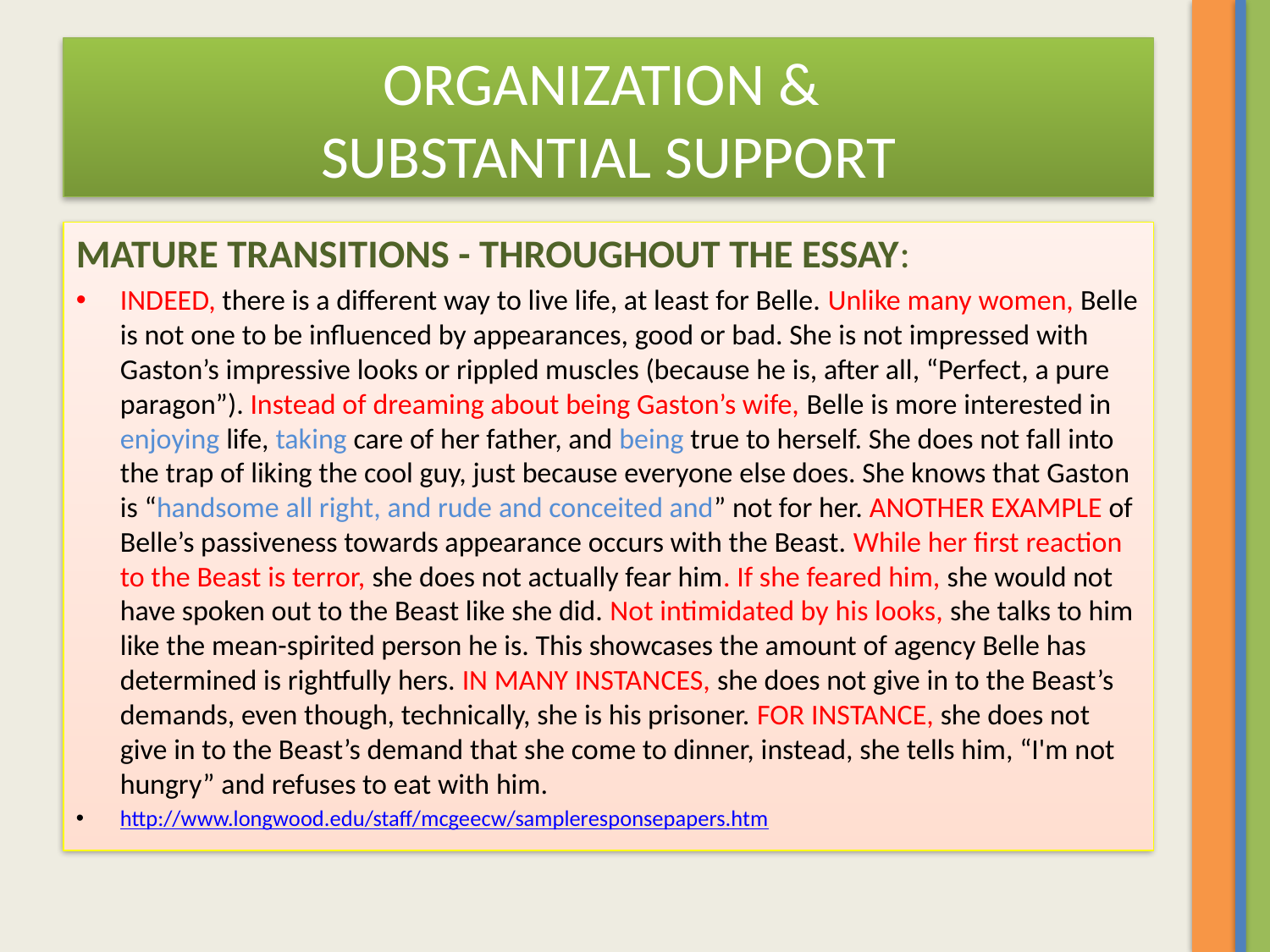

# ORGANIZATION & SUBSTANTIAL SUPPORT
MATURE TRANSITIONS - THROUGHOUT THE ESSAY:
INDEED, there is a different way to live life, at least for Belle. Unlike many women, Belle is not one to be influenced by appearances, good or bad. She is not impressed with Gaston’s impressive looks or rippled muscles (because he is, after all, “Perfect, a pure paragon”). Instead of dreaming about being Gaston’s wife, Belle is more interested in enjoying life, taking care of her father, and being true to herself. She does not fall into the trap of liking the cool guy, just because everyone else does. She knows that Gaston is “handsome all right, and rude and conceited and” not for her. ANOTHER EXAMPLE of Belle’s passiveness towards appearance occurs with the Beast. While her first reaction to the Beast is terror, she does not actually fear him. If she feared him, she would not have spoken out to the Beast like she did. Not intimidated by his looks, she talks to him like the mean-spirited person he is. This showcases the amount of agency Belle has determined is rightfully hers. IN MANY INSTANCES, she does not give in to the Beast’s demands, even though, technically, she is his prisoner. FOR INSTANCE, she does not give in to the Beast’s demand that she come to dinner, instead, she tells him, “I'm not hungry” and refuses to eat with him.
http://www.longwood.edu/staff/mcgeecw/sampleresponsepapers.htm